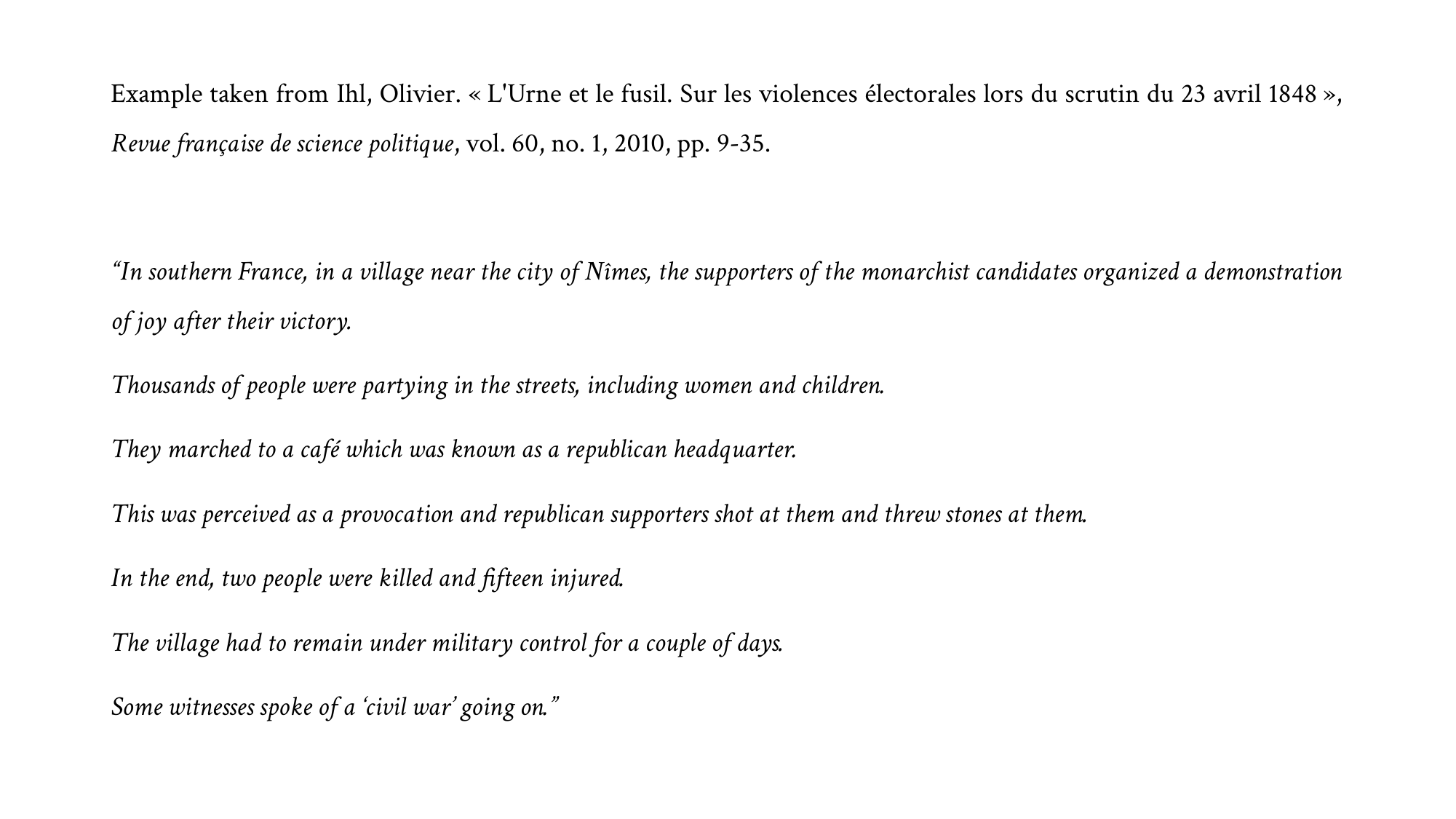

Example taken from Ihl, Olivier. « L'Urne et le fusil. Sur les violences électorales lors du scrutin du 23 avril 1848 », Revue française de science politique, vol. 60, no. 1, 2010, pp. 9-35.

“In southern France, in a village near the city of Nîmes, the supporters of the monarchist candidates organized a demonstration of joy after their victory.
Thousands of people were partying in the streets, including women and children.
They marched to a café which was known as a republican headquarter.
This was perceived as a provocation and republican supporters shot at them and threw stones at them.
In the end, two people were killed and fifteen injured.
The village had to remain under military control for a couple of days.
Some witnesses spoke of a ‘civil war’ going on.”